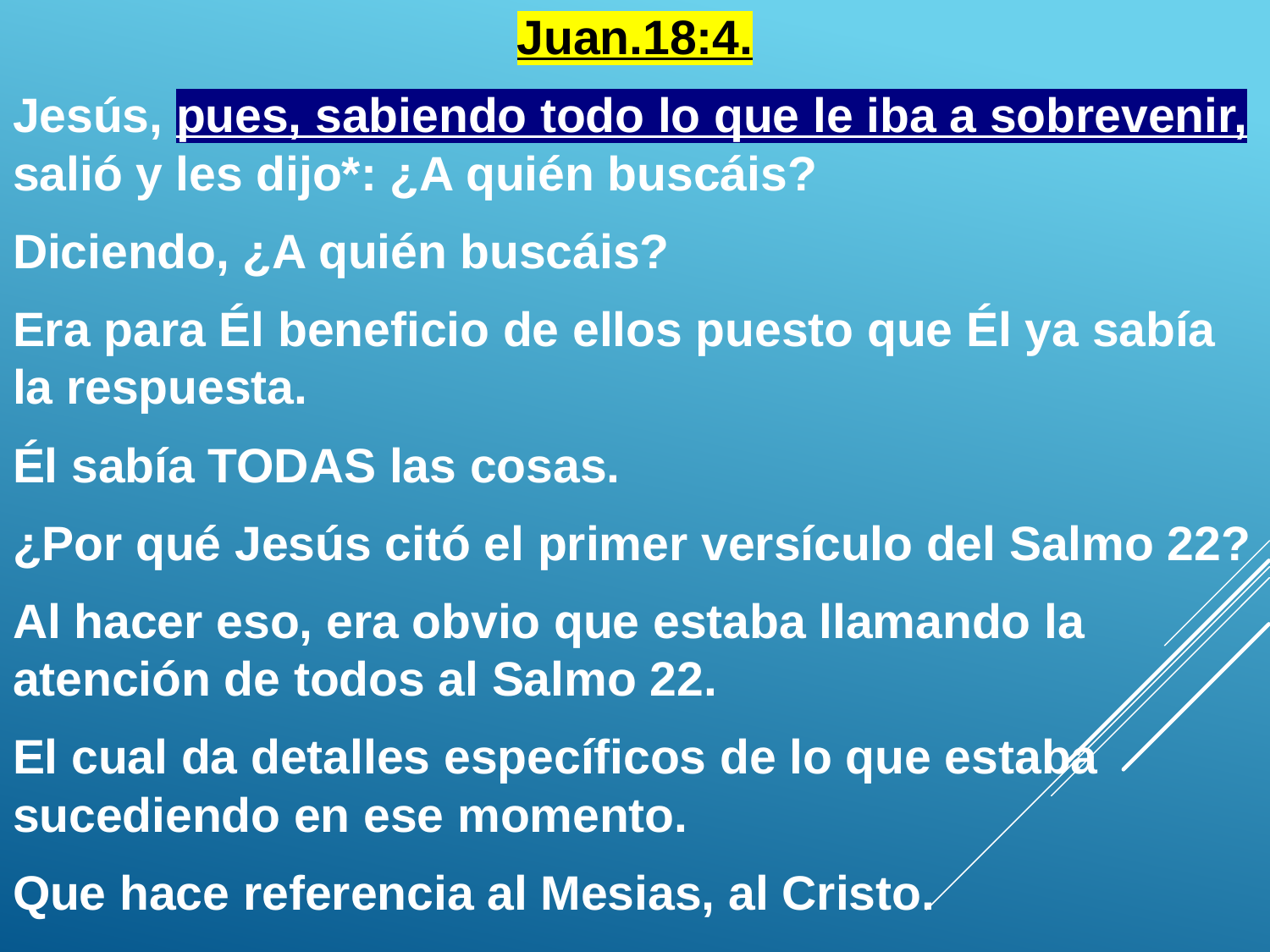

Juan.18:4.
Jesús, pues, sabiendo todo lo que le iba a sobrevenir, salió y les dijo*: ¿A quién buscáis?
Diciendo, ¿A quién buscáis?
Era para Él beneficio de ellos puesto que Él ya sabía la respuesta.
Él sabía TODAS las cosas.
¿Por qué Jesús citó el primer versículo del Salmo 22?
Al hacer eso, era obvio que estaba llamando la atención de todos al Salmo 22.
El cual da detalles específicos de lo que estaba sucediendo en ese momento.
Que hace referencia al Mesias, al Cristo.